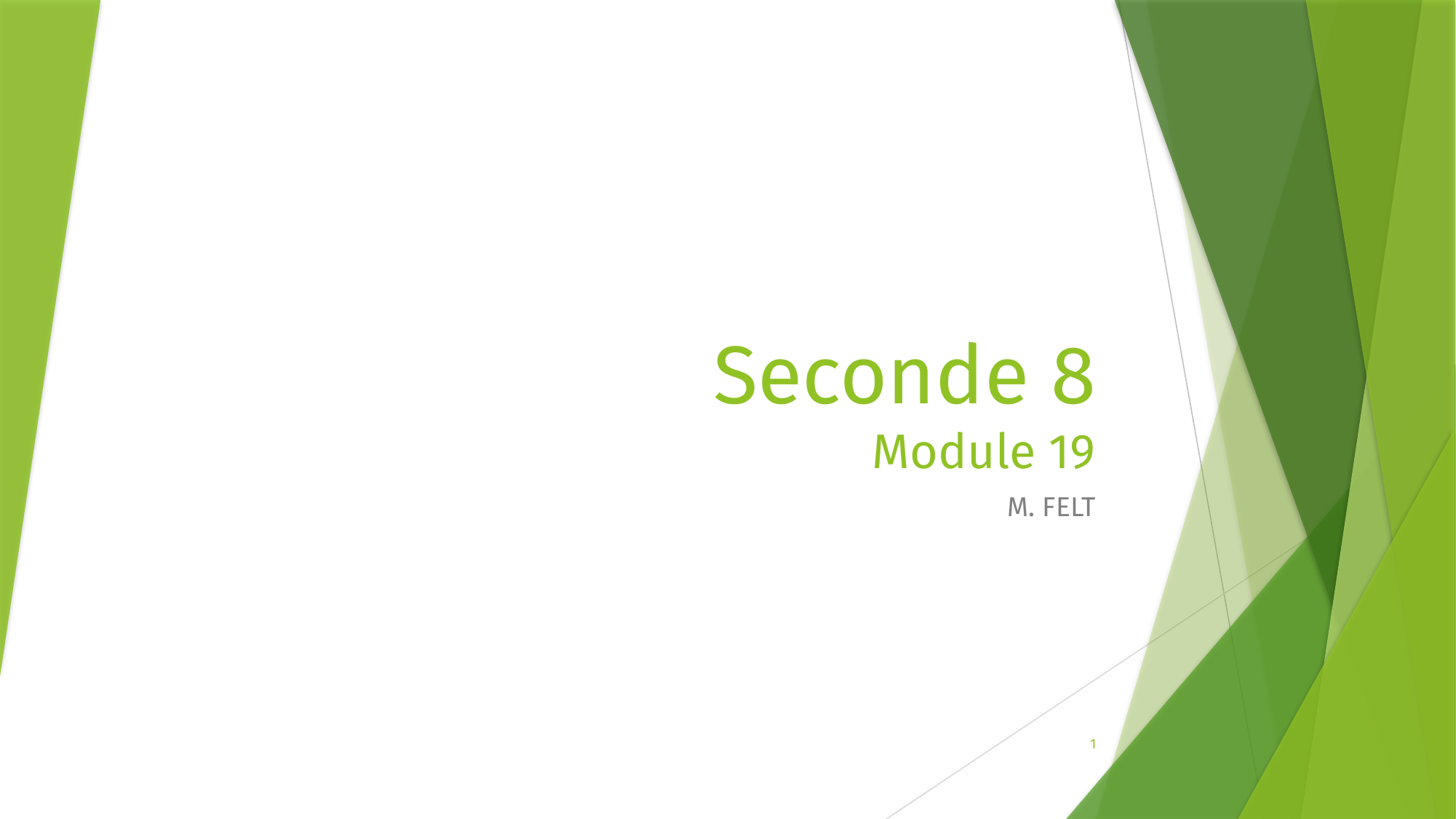

# Seconde 8 Module 19
M. FELT
1